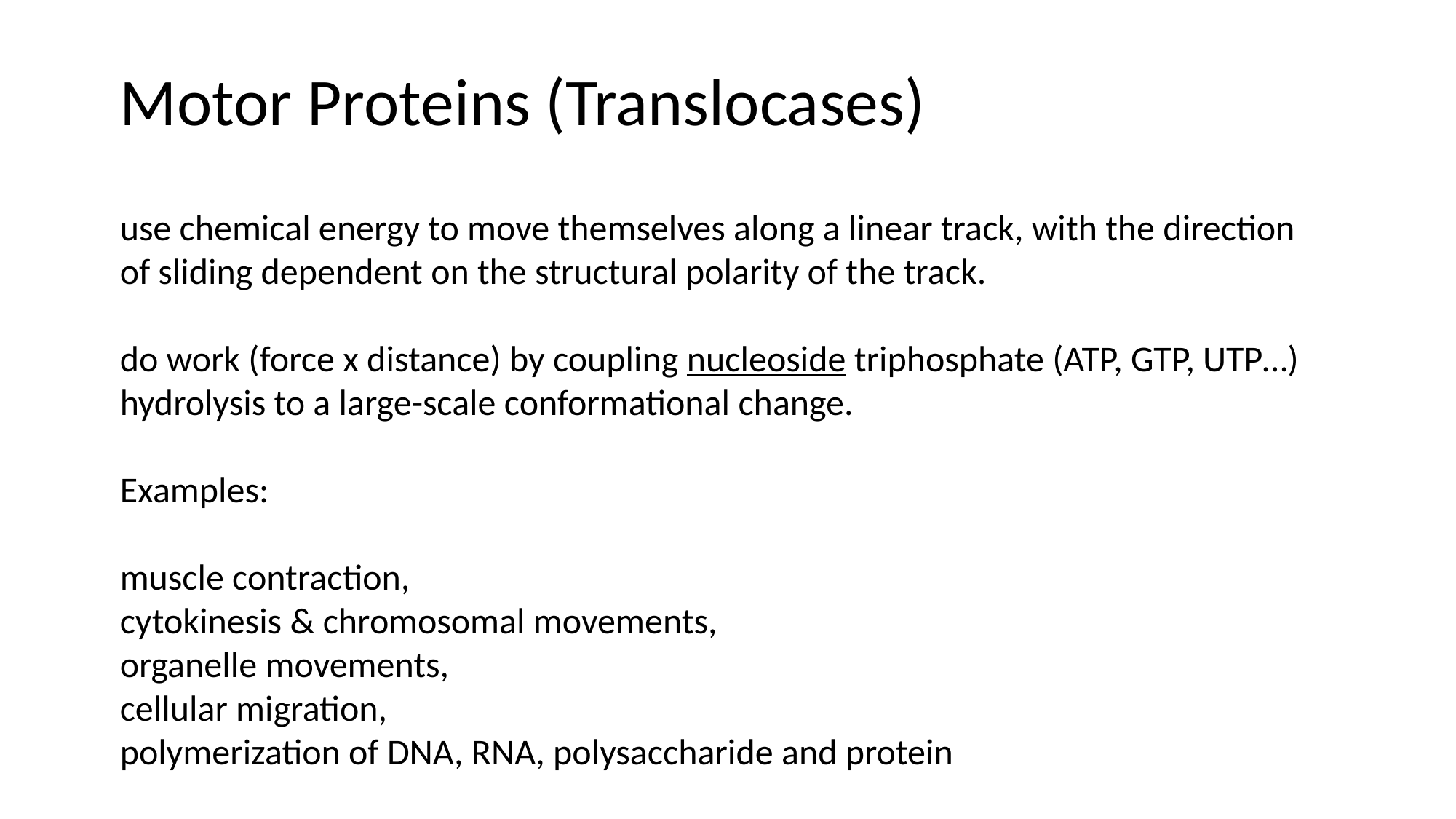

Motor Proteins (Translocases)

use chemical energy to move themselves along a linear track, with the direction of sliding dependent on the structural polarity of the track.

do work (force x distance) by coupling nucleoside triphosphate (ATP, GTP, UTP…) hydrolysis to a large-scale conformational change.

Examples:

muscle contraction,
cytokinesis & chromosomal movements,
organelle movements,
cellular migration,
polymerization of DNA, RNA, polysaccharide and protein